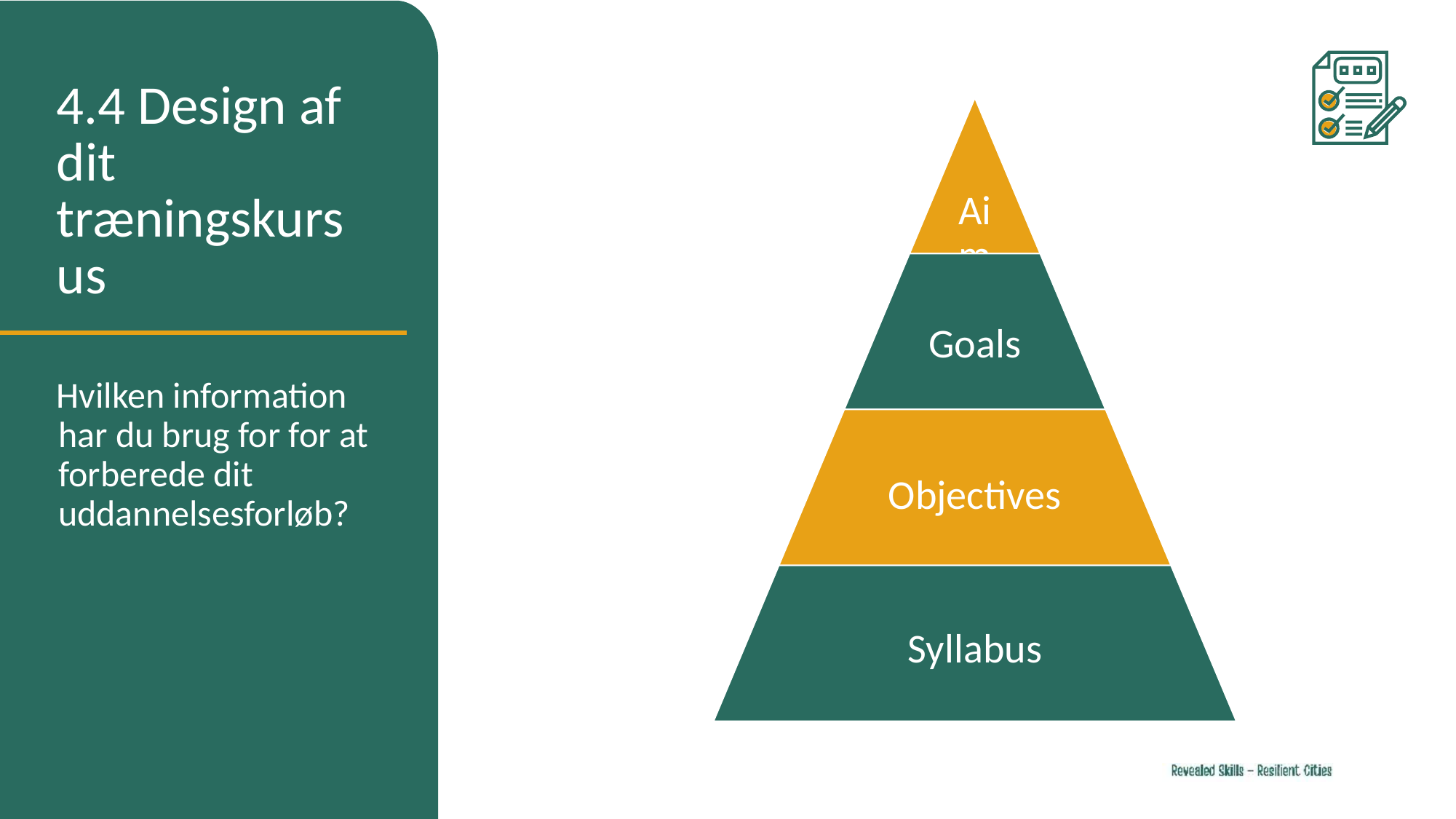

4.4 Design af dit træningskursus

Aim
Goals
Objectives
Syllabus
Hvilken information har du brug for for at forberede dit uddannelsesforløb?